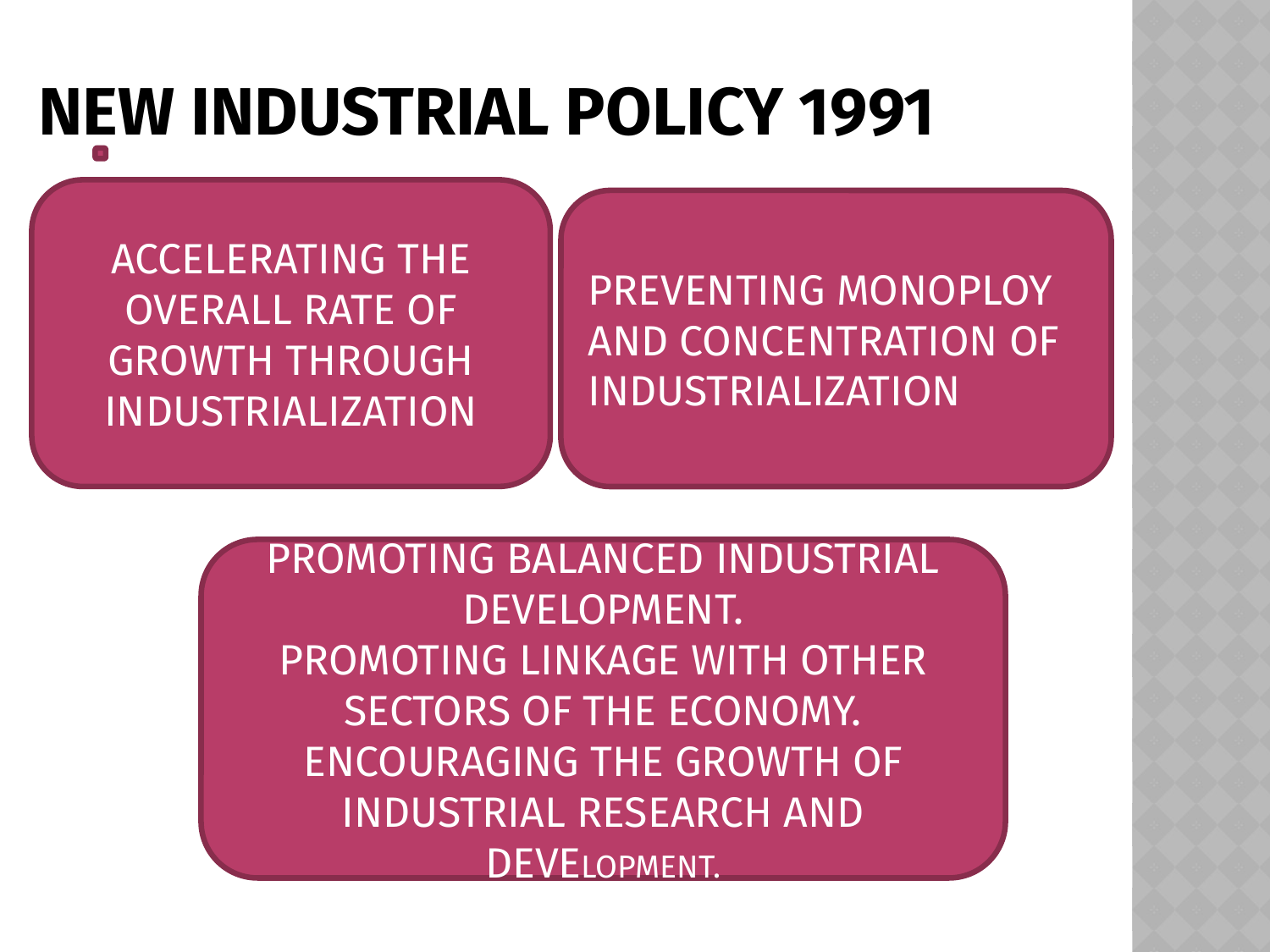

# NEW INDUSTRIAL POLICY 1991

ACCELERATING THE OVERALL RATE OF GROWTH THROUGH INDUSTRIALIZATION
PREVENTING MONOPLOY AND CONCENTRATION OF INDUSTRIALIZATION

PROMOTING BALANCED INDUSTRIAL DEVELOPMENT.
PROMOTING LINKAGE WITH OTHER SECTORS OF THE ECONOMY.
ENCOURAGING THE GROWTH OF INDUSTRIAL RESEARCH AND DEVELOPMENT.